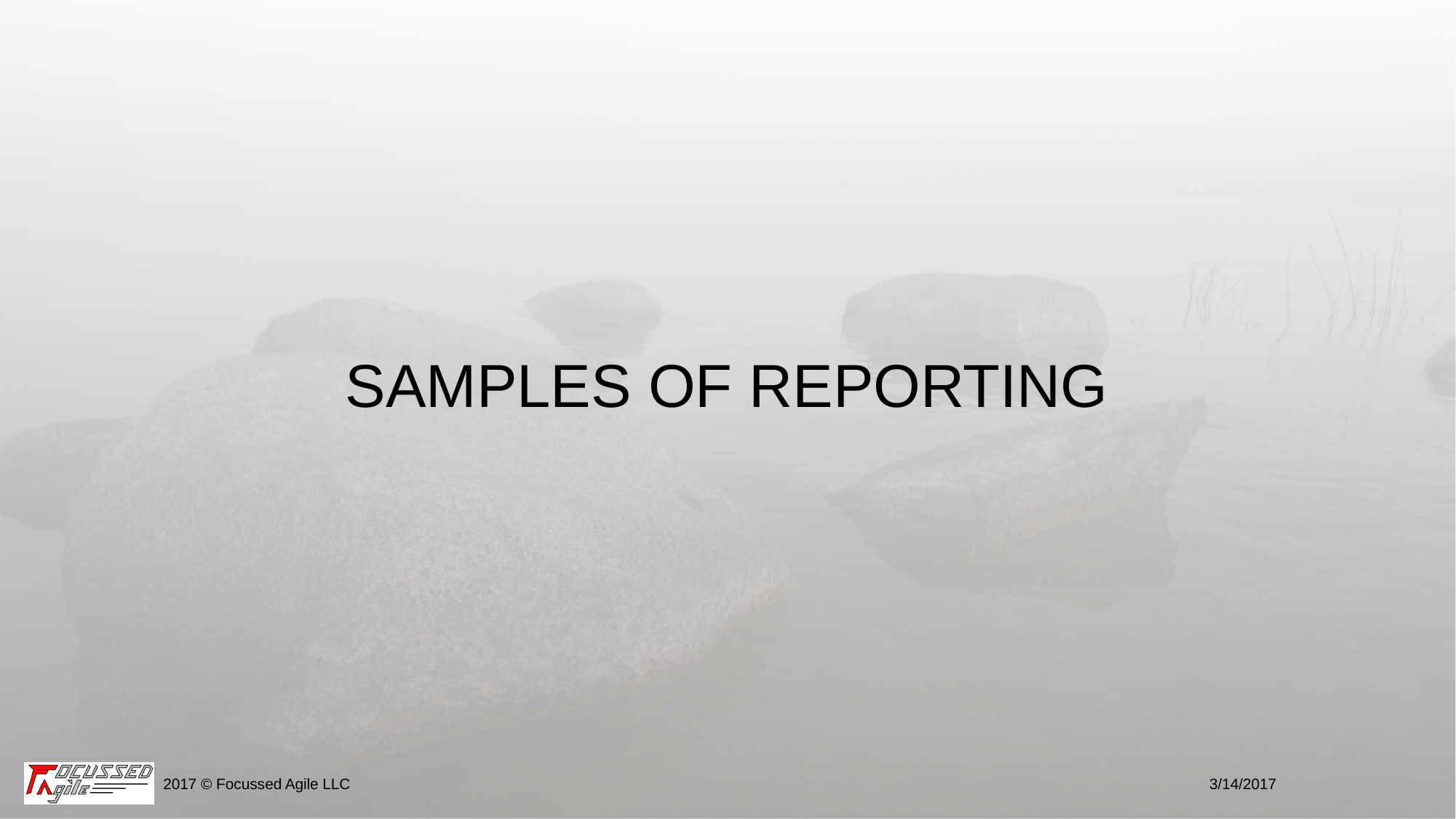

# Samples of Reporting

2017 © Focussed Agile LLC
3/14/2017